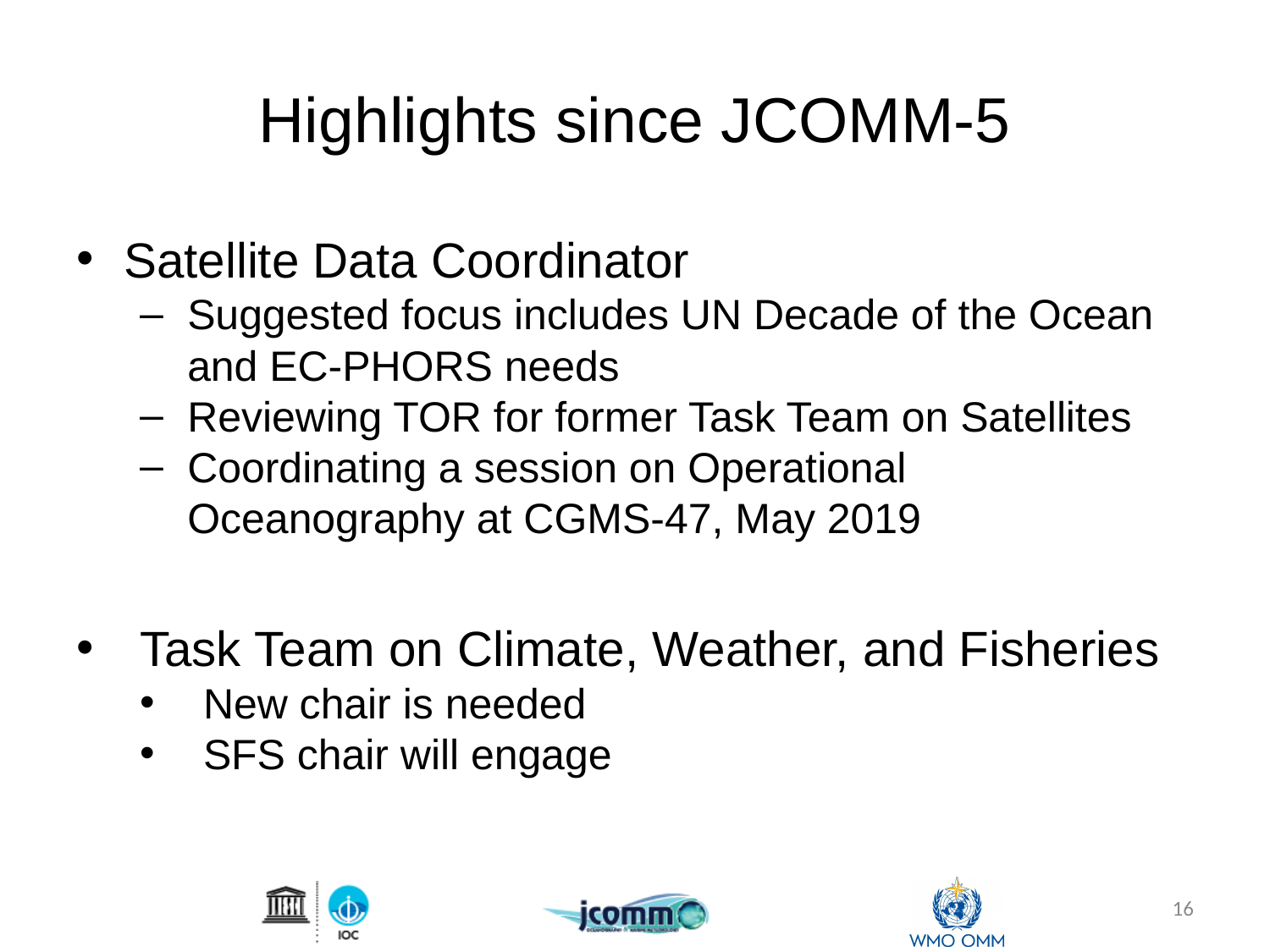

# Highlights since JCOMM-5
Satellite Data Coordinator
Suggested focus includes UN Decade of the Ocean and EC-PHORS needs
Reviewing TOR for former Task Team on Satellites
Coordinating a session on Operational Oceanography at CGMS-47, May 2019

Task Team on Climate, Weather, and Fisheries
New chair is needed
SFS chair will engage

16